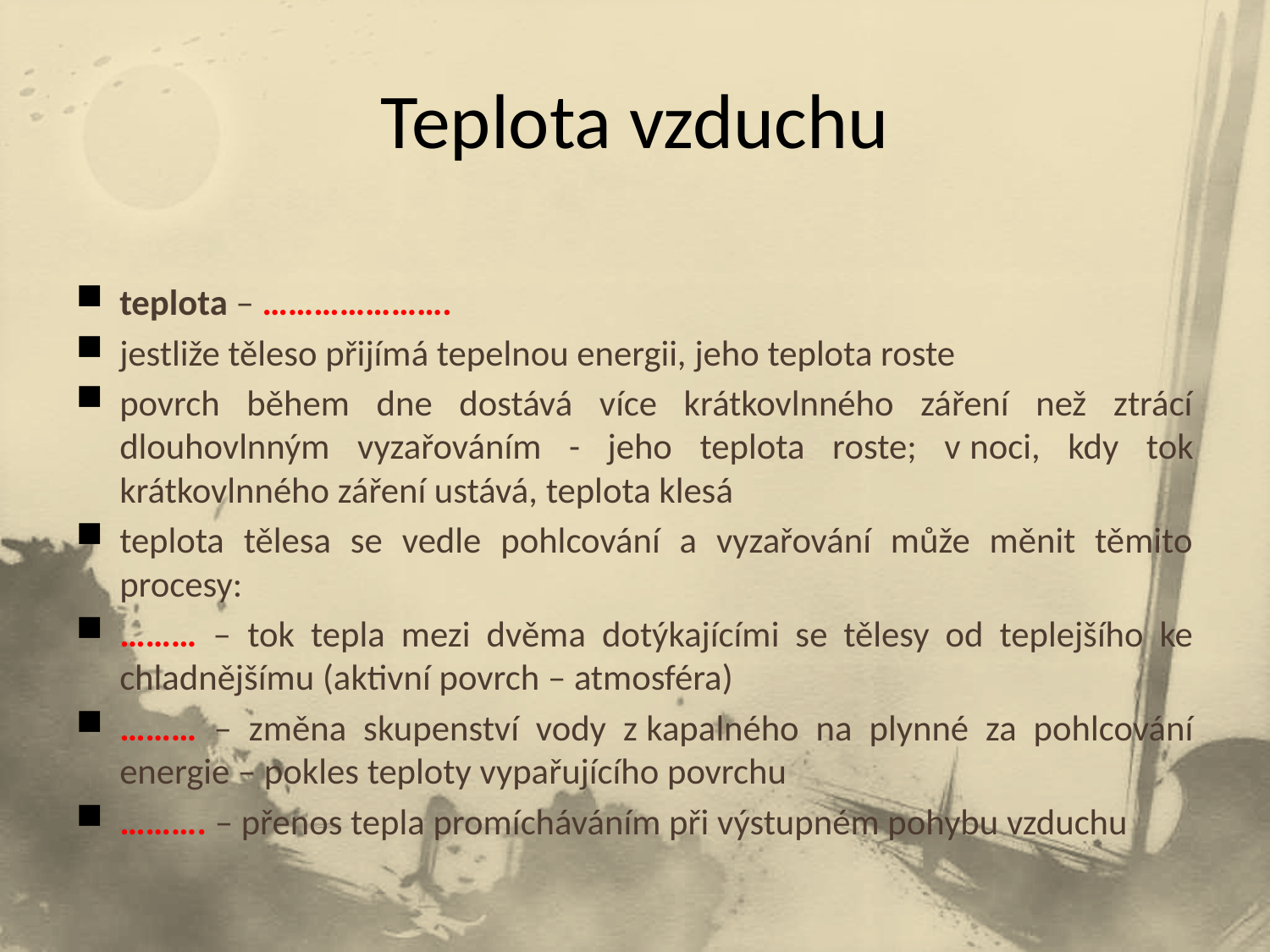

# Teplota vzduchu

teplota – ………………….
jestliže těleso přijímá tepelnou energii, jeho teplota roste
povrch během dne dostává více krátkovlnného záření než ztrácí dlouhovlnným vyzařováním - jeho teplota roste; v noci, kdy tok krátkovlnného záření ustává, teplota klesá
teplota tělesa se vedle pohlcování a vyzařování může měnit těmito procesy:
……… – tok tepla mezi dvěma dotýkajícími se tělesy od teplejšího ke chladnějšímu (aktivní povrch – atmosféra)
……… – změna skupenství vody z kapalného na plynné za pohlcování energie – pokles teploty vypařujícího povrchu
………. – přenos tepla promícháváním při výstupném pohybu vzduchu